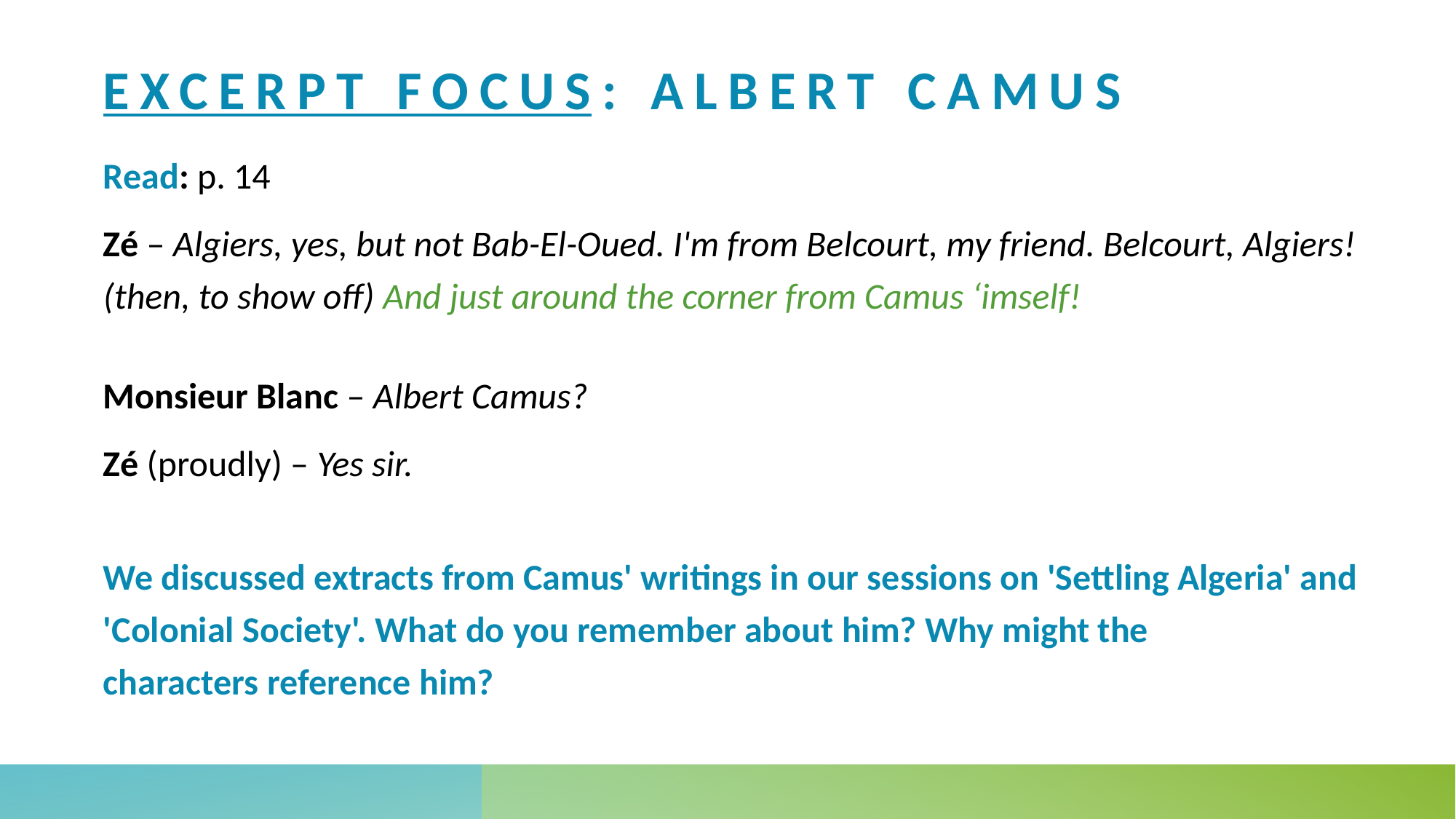

# Excerpt focus: albert Camus
Read: p. 14
Zé – Algiers, yes, but not Bab-El-Oued. I'm from Belcourt, my friend. Belcourt, Algiers! (then, to show off) And just around the corner from Camus ‘imself!

Monsieur Blanc – Albert Camus?
Zé (proudly) – Yes sir.

We discussed extracts from Camus' writings in our sessions on 'Settling Algeria' and 'Colonial Society'. What do you remember about him? Why might the characters reference him?